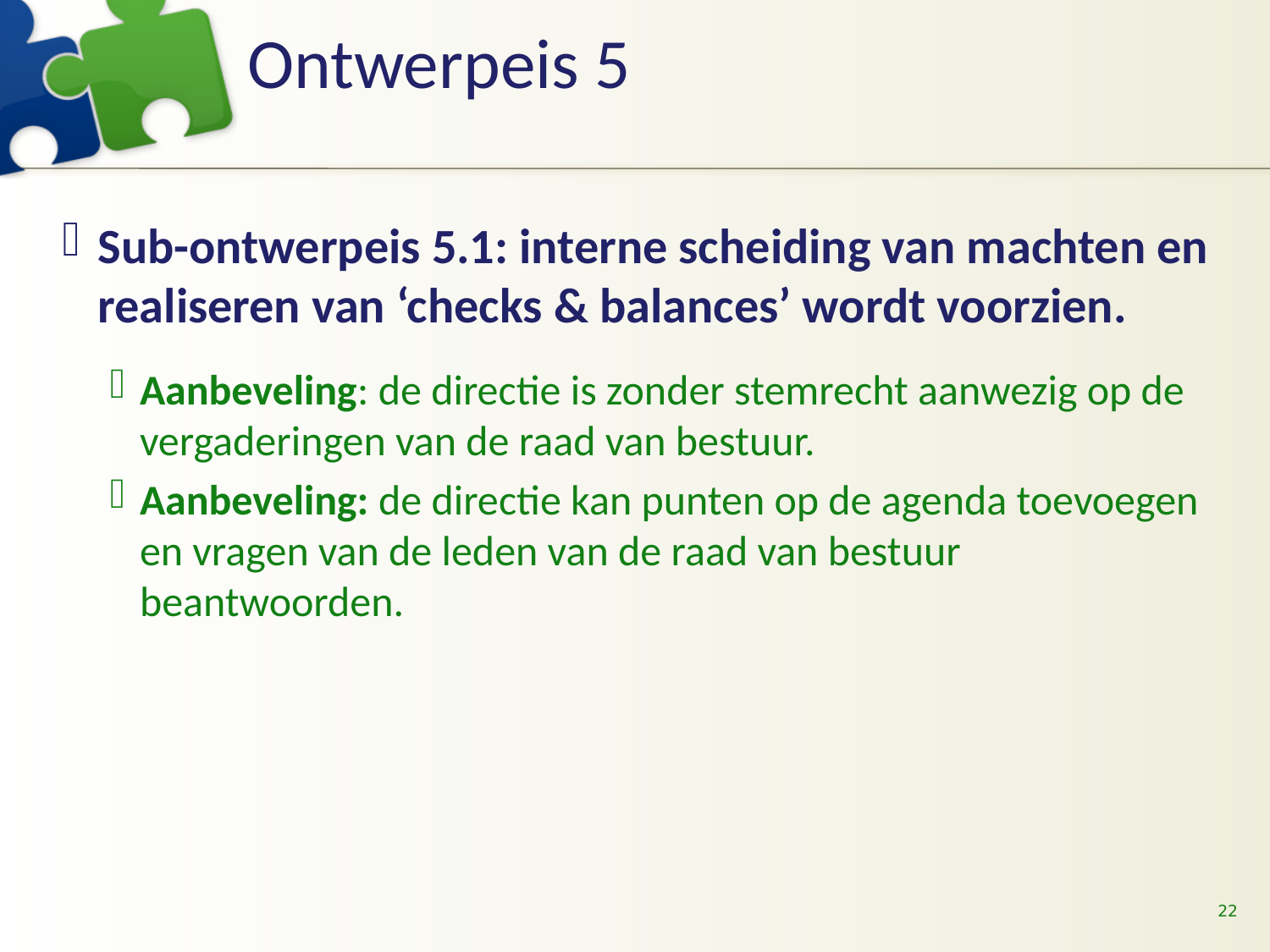

# Ontwerpeis 5
Sub-ontwerpeis 5.1: interne scheiding van machten en realiseren van ‘checks & balances’ wordt voorzien.
Aanbeveling: de directie is zonder stemrecht aanwezig op de vergaderingen van de raad van bestuur.
Aanbeveling: de directie kan punten op de agenda toevoegen en vragen van de leden van de raad van bestuur beantwoorden.

22